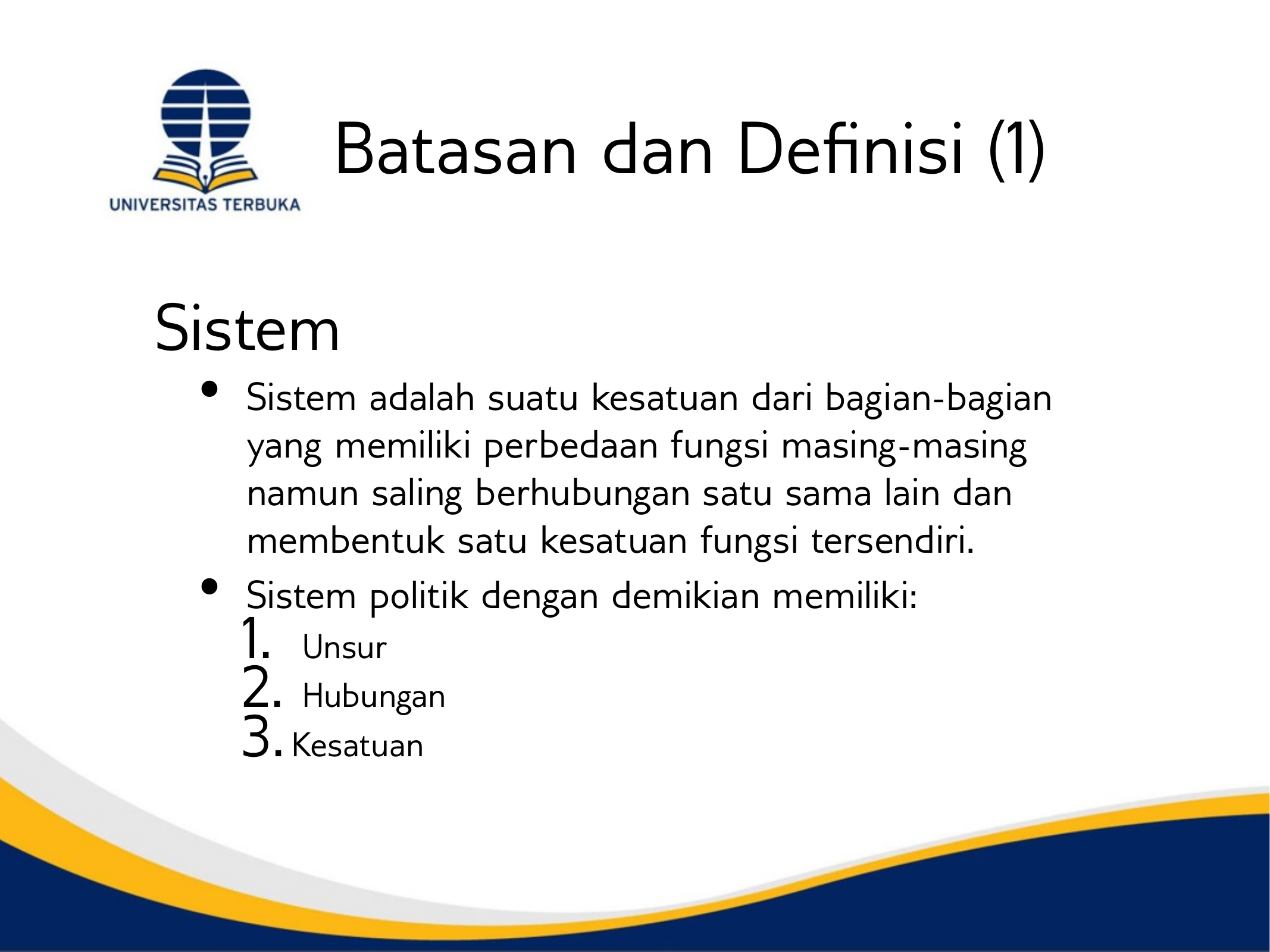

# Batasan dan Definisi (1)

Sistem
Sistem adalah suatu kesatuan dari bagian-bagian yang memiliki perbedaan fungsi masing-masing namun saling berhubungan satu sama lain dan membentuk satu kesatuan fungsi tersendiri.
Sistem politik dengan demikian memiliki:
 Unsur
 Hubungan
Kesatuan